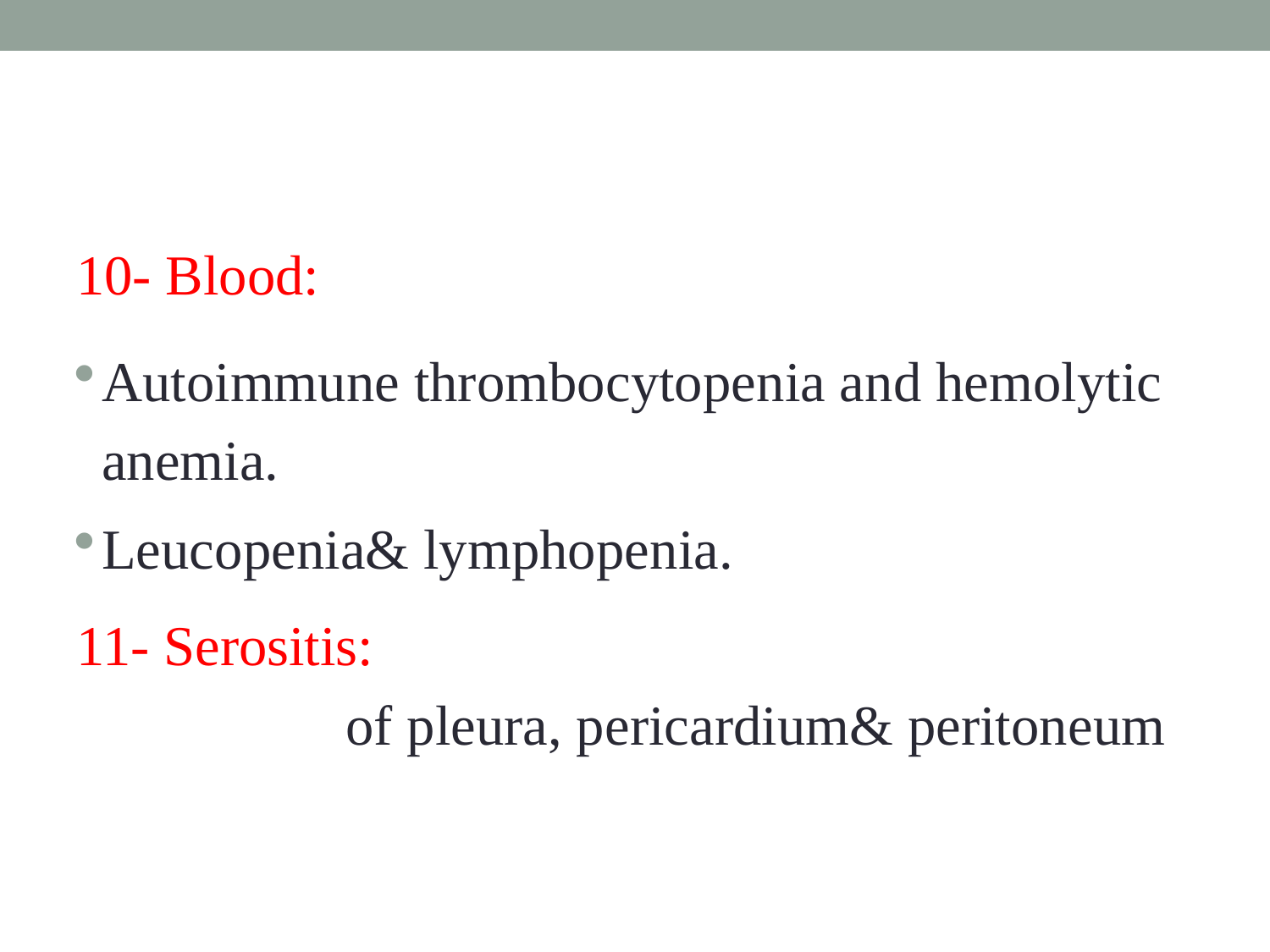

#
10- Blood:
Autoimmune thrombocytopenia and hemolytic anemia.
Leucopenia& lymphopenia.
11- Serositis:
                   of pleura, pericardium& peritoneum